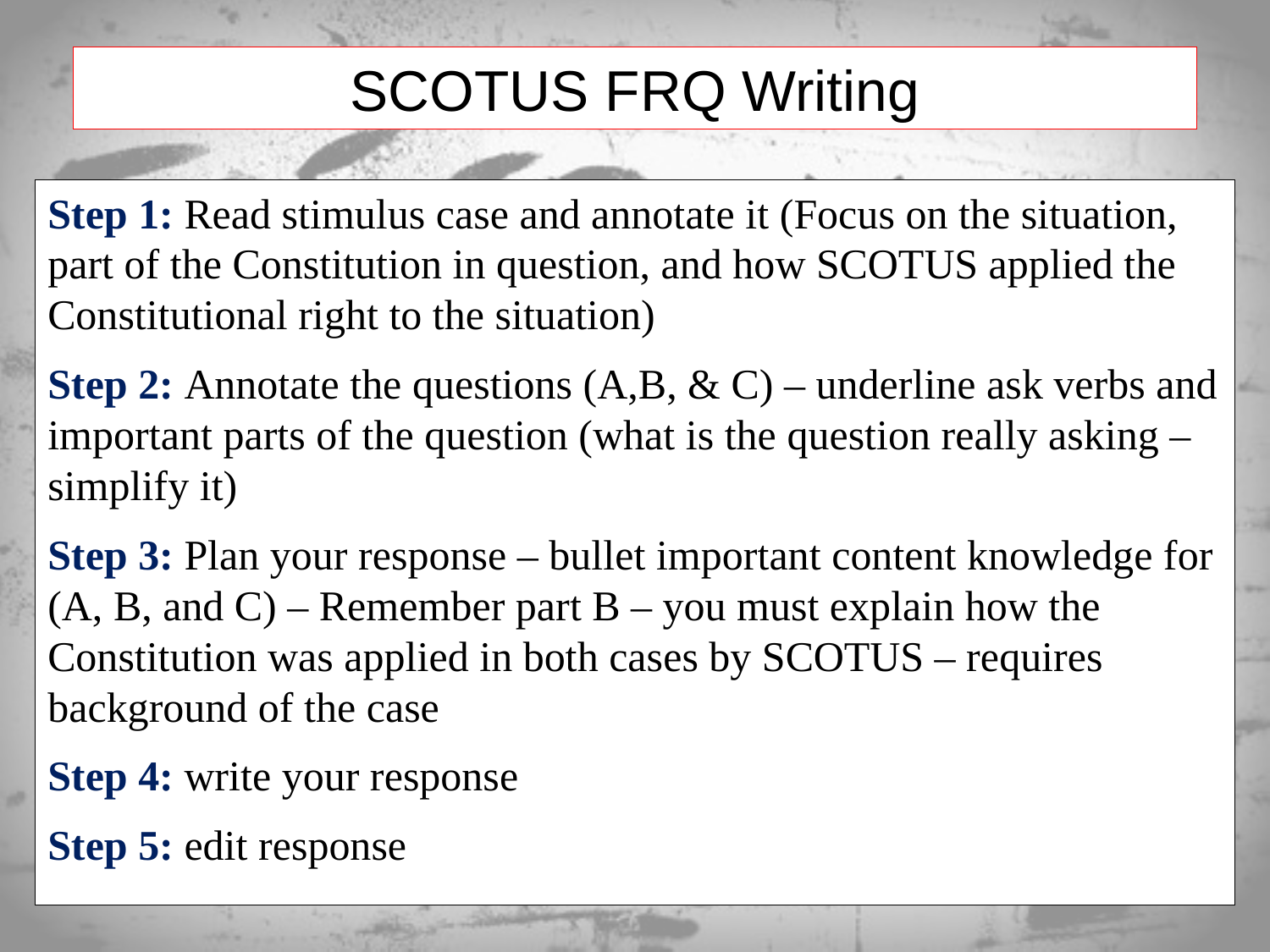

# SCOTUS FRQ Writing
Step 1: Read stimulus case and annotate it (Focus on the situation, part of the Constitution in question, and how SCOTUS applied the Constitutional right to the situation)

Step 2: Annotate the questions (A,B, & C) – underline ask verbs and important parts of the question (what is the question really asking – simplify it)

Step 3: Plan your response – bullet important content knowledge for (A, B, and C) – Remember part B – you must explain how the Constitution was applied in both cases by SCOTUS – requires background of the case

Step 4: write your response

Step 5: edit response